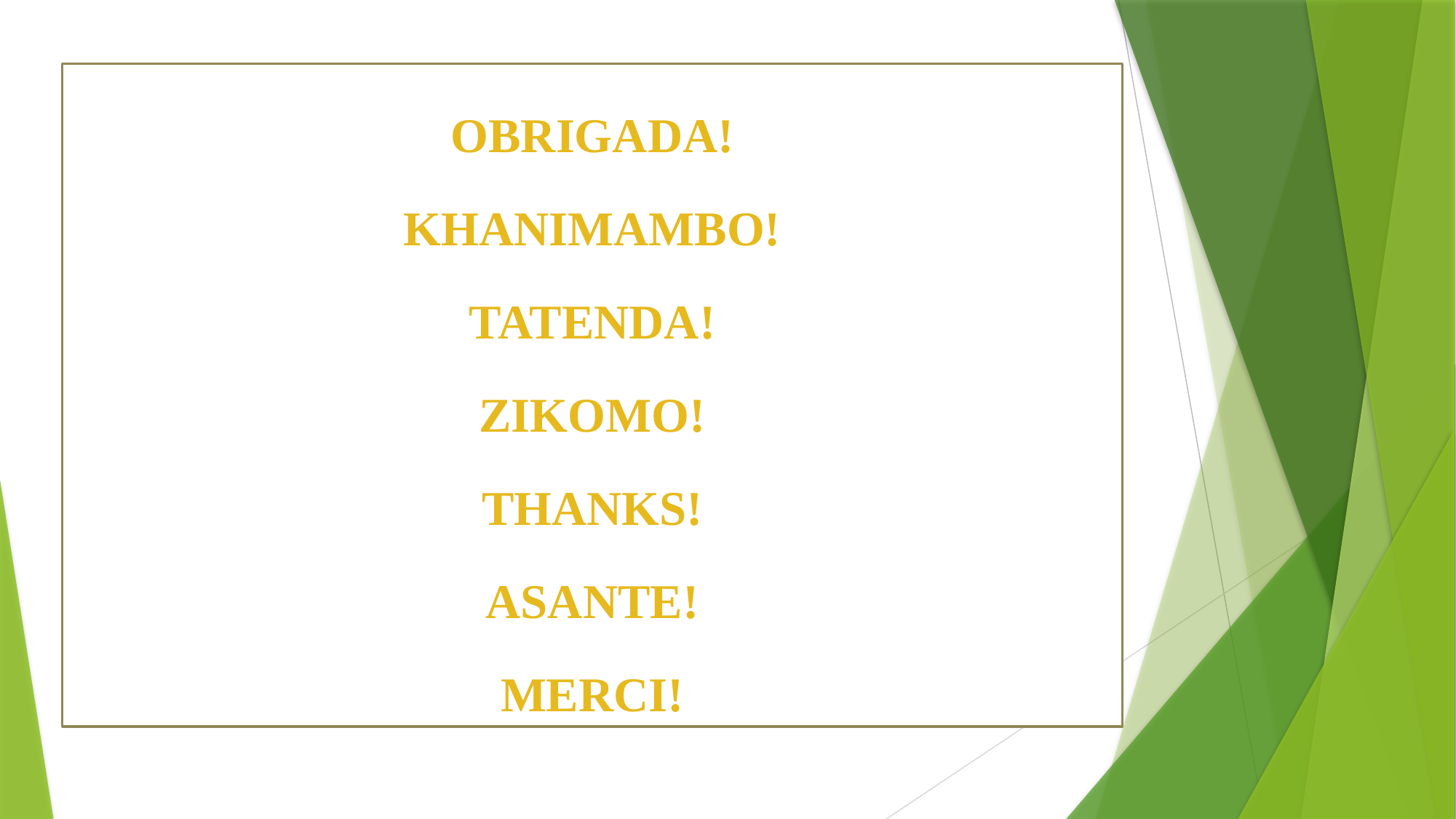

OBRIGADA!
KHANIMAMBO!
TATENDA!
ZIKOMO!
THANKS!
ASANTE!
MERCI!